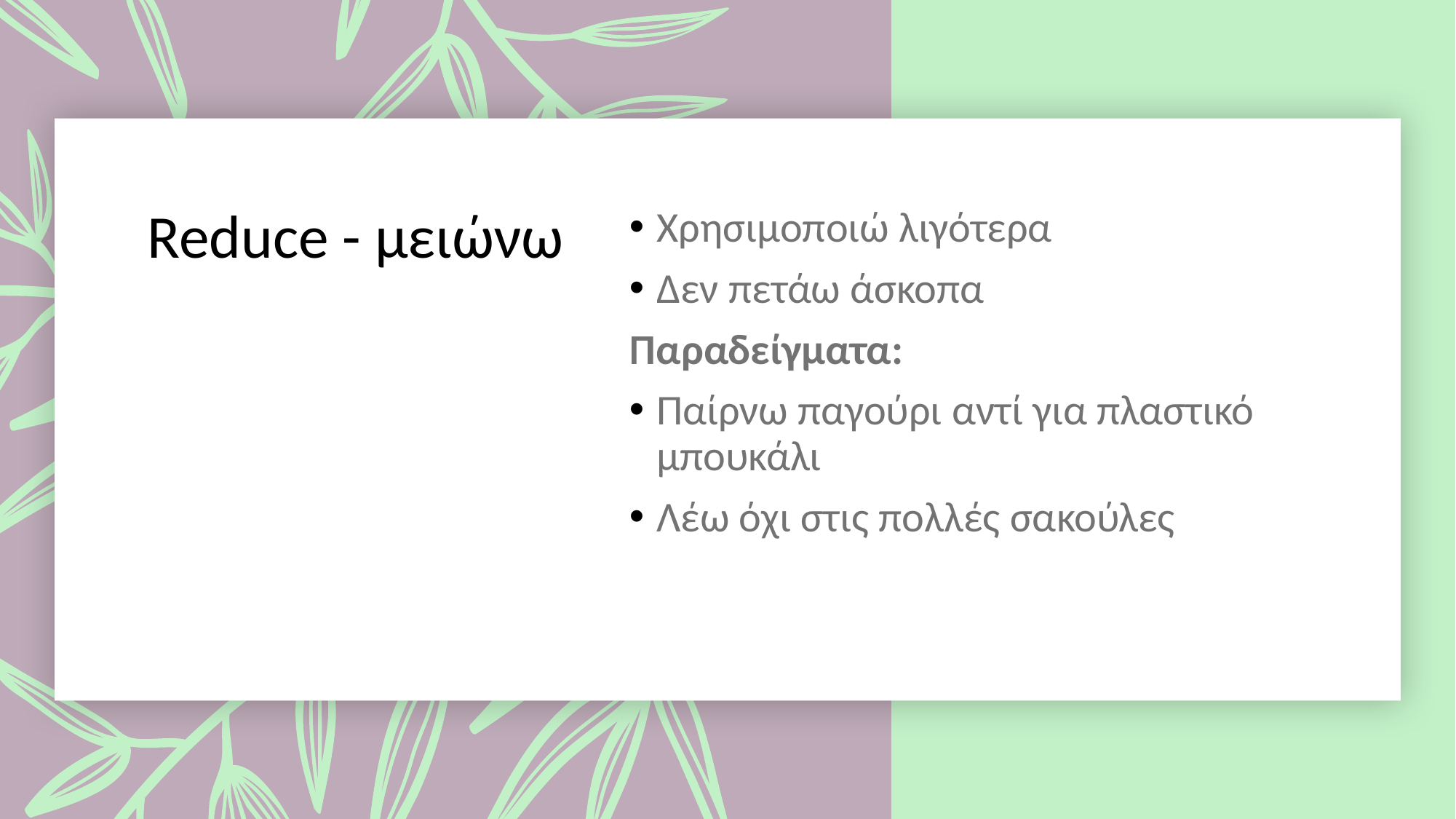

# Reduce - μειώνω
Χρησιμοποιώ λιγότερα
Δεν πετάω άσκοπα
Παραδείγματα:
Παίρνω παγούρι αντί για πλαστικό μπουκάλι
Λέω όχι στις πολλές σακούλες